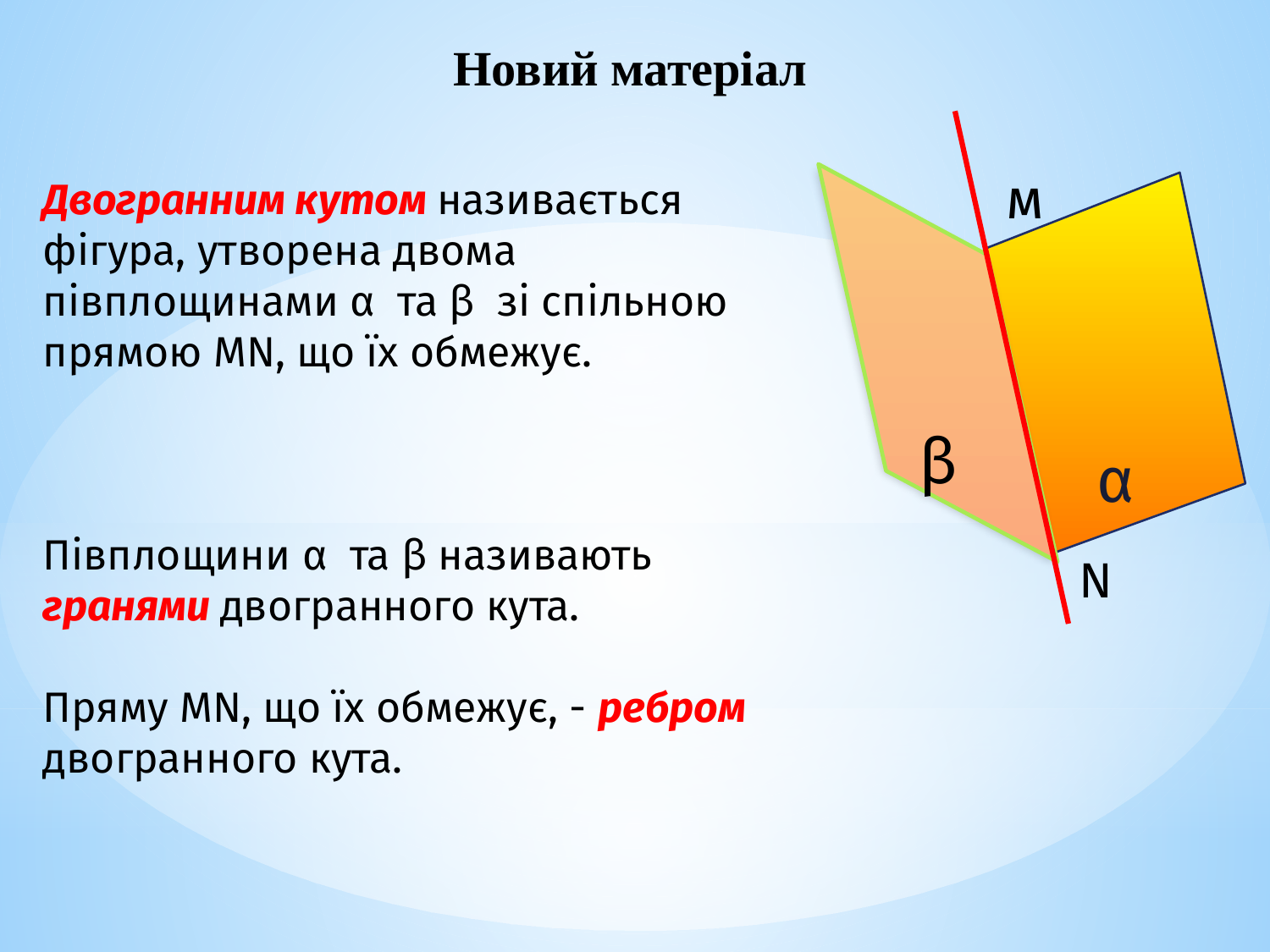

Новий матеріал
м

β
Двогранним кутом називається фігура, утворена двома півплощинами α  та β  зі спільною прямою МN, що їх обмежує.

Півплощини α  та β називають гранями двогранного кута.

Пряму МN, що їх обмежує, - ребром двогранного кута.

            α
N